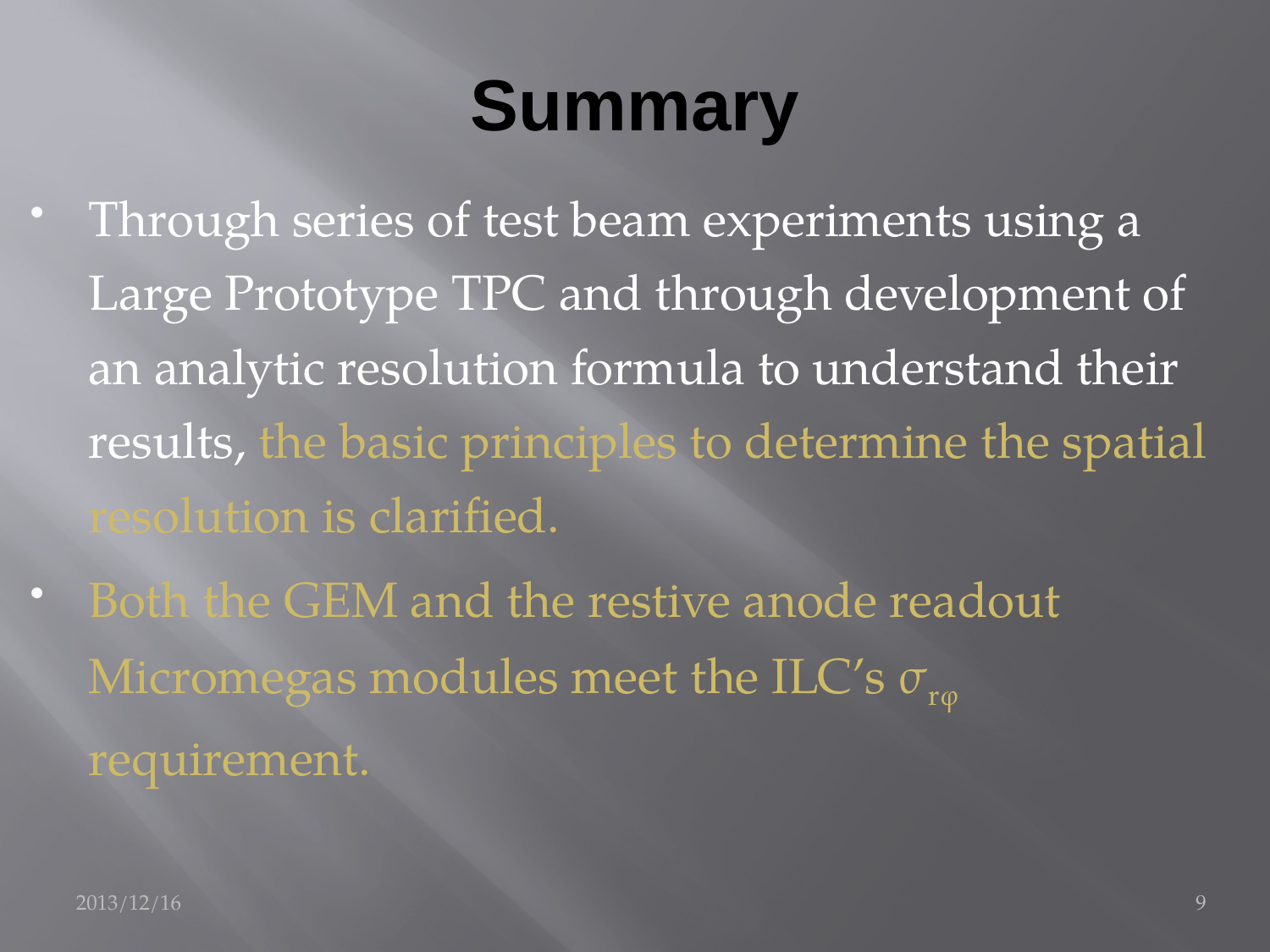

# Summary
Through series of test beam experiments using a Large Prototype TPC and through development of an analytic resolution formula to understand their results, the basic principles to determine the spatial resolution is clarified.
Both the GEM and the restive anode readout Micromegas modules meet the ILC’s σrφ requirement.

2013/12/16
9